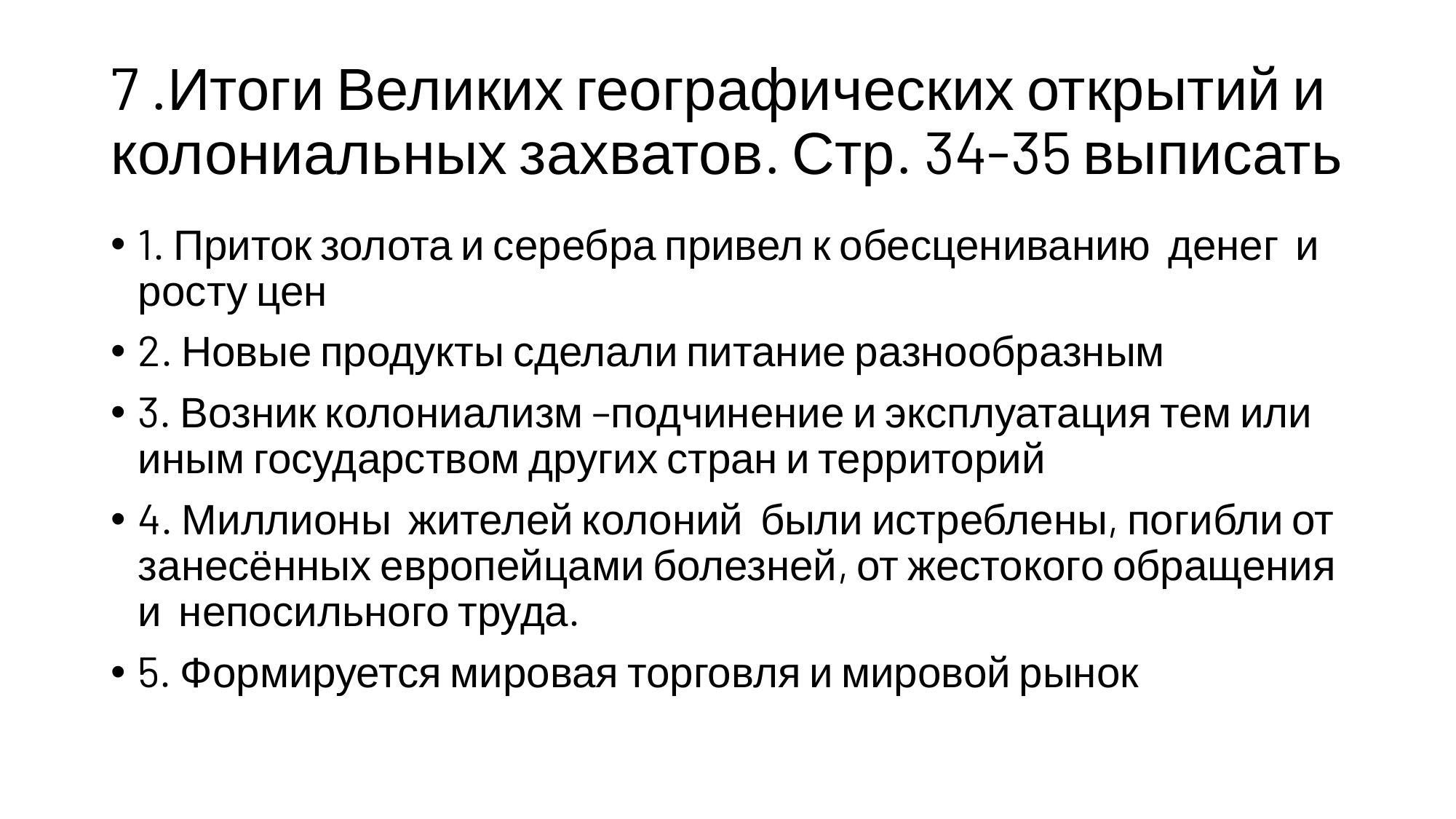

# 7 .Итоги Великих географических открытий и колониальных захватов. Стр. 34-35 выписать
1. Приток золота и серебра привел к обесцениванию  денег  и росту цен
2. Новые продукты сделали питание разнообразным
3. Возник колониализм –подчинение и эксплуатация тем или иным государством других стран и территорий
4. Миллионы  жителей колоний  были истреблены, погибли от занесённых европейцами болезней, от жестокого обращения и  непосильного труда.
5. Формируется мировая торговля и мировой рынок